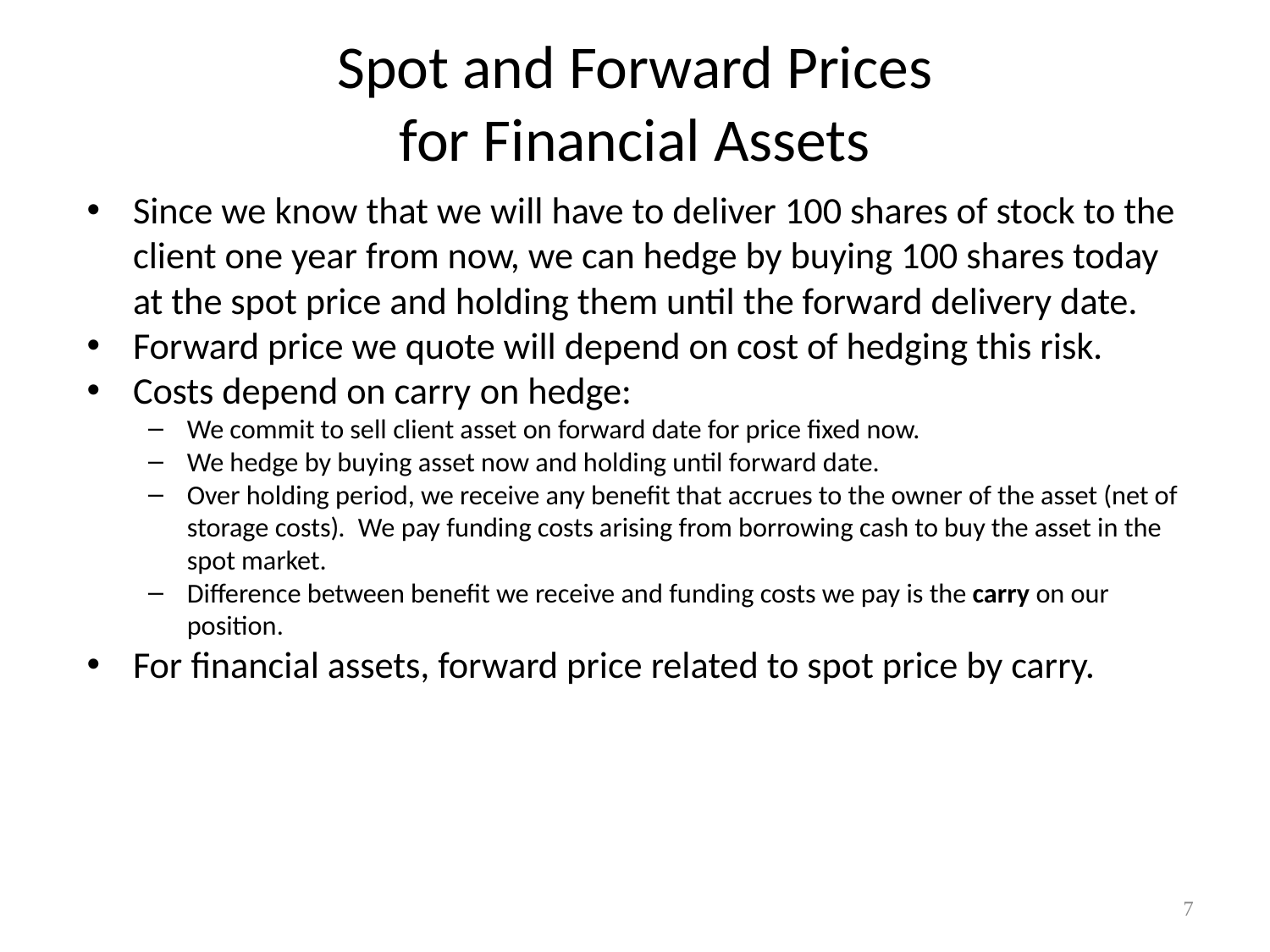

# Spot and Forward Prices for Financial Assets
Since we know that we will have to deliver 100 shares of stock to the client one year from now, we can hedge by buying 100 shares today at the spot price and holding them until the forward delivery date.
Forward price we quote will depend on cost of hedging this risk.
Costs depend on carry on hedge:
We commit to sell client asset on forward date for price fixed now.
We hedge by buying asset now and holding until forward date.
Over holding period, we receive any benefit that accrues to the owner of the asset (net of storage costs).  We pay funding costs arising from borrowing cash to buy the asset in the spot market.
Difference between benefit we receive and funding costs we pay is the carry on our position.
For financial assets, forward price related to spot price by carry.
7